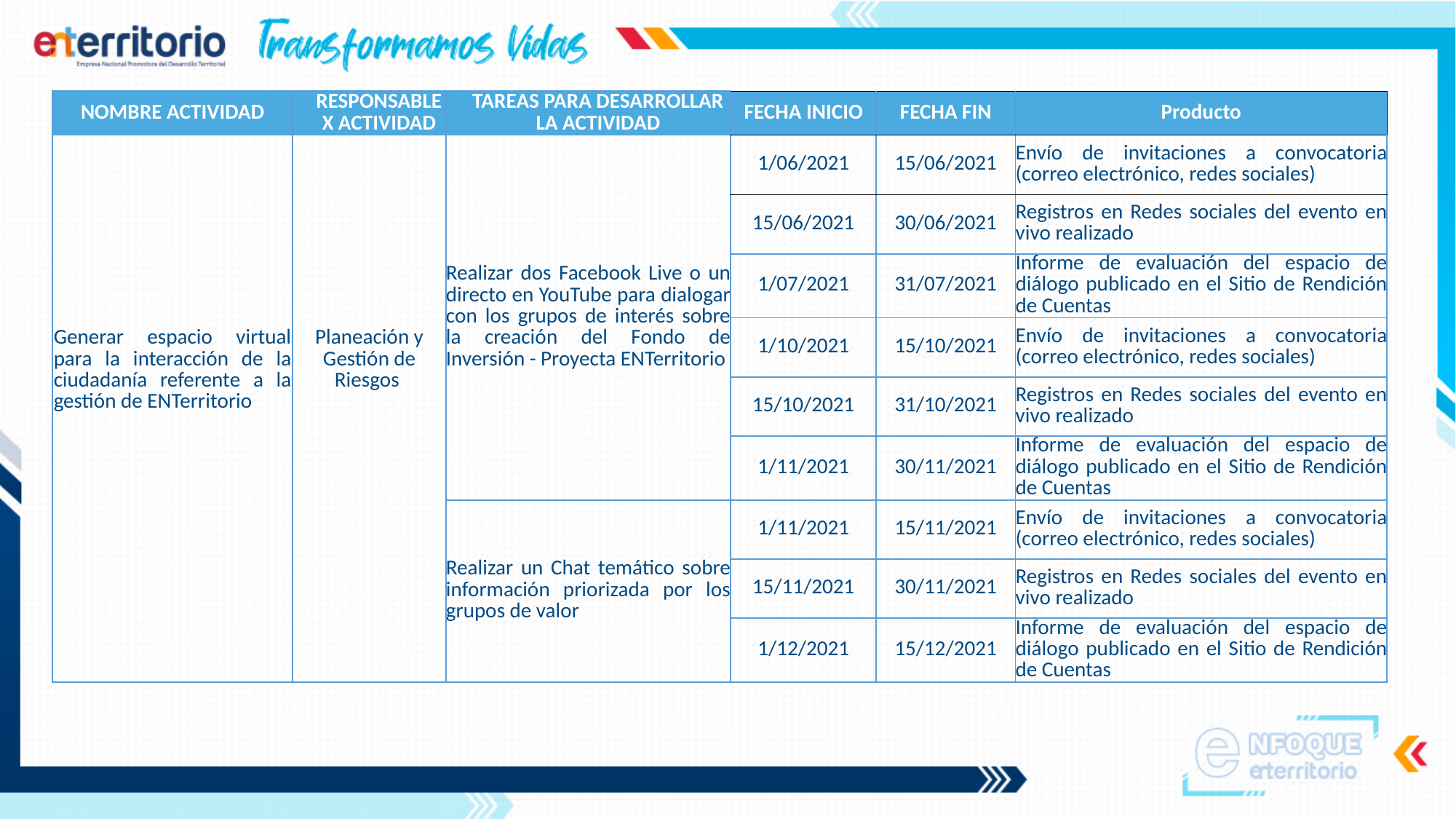

| NOMBRE ACTIVIDAD | RESPONSABLE X ACTIVIDAD | TAREAS PARA DESARROLLAR LA ACTIVIDAD | FECHA INICIO | FECHA FIN | Producto |
| --- | --- | --- | --- | --- | --- |
| Generar espacio virtual para la interacción de la ciudadanía referente a la gestión de ENTerritorio | Planeación y Gestión de Riesgos | Realizar dos Facebook Live o un directo en YouTube para dialogar con los grupos de interés sobre la creación del Fondo de Inversión - Proyecta ENTerritorio | 1/06/2021 | 15/06/2021 | Envío de invitaciones a convocatoria (correo electrónico, redes sociales) |
|  |  |  | 15/06/2021 | 30/06/2021 | Registros en Redes sociales del evento en vivo realizado |
|  |  |  | 1/07/2021 | 31/07/2021 | Informe de evaluación del espacio de diálogo publicado en el Sitio de Rendición de Cuentas |
|  |  |  | 1/10/2021 | 15/10/2021 | Envío de invitaciones a convocatoria (correo electrónico, redes sociales) |
|  |  |  | 15/10/2021 | 31/10/2021 | Registros en Redes sociales del evento en vivo realizado |
|  |  |  | 1/11/2021 | 30/11/2021 | Informe de evaluación del espacio de diálogo publicado en el Sitio de Rendición de Cuentas |
|  |  | Realizar un Chat temático sobre información priorizada por los grupos de valor | 1/11/2021 | 15/11/2021 | Envío de invitaciones a convocatoria (correo electrónico, redes sociales) |
|  |  |  | 15/11/2021 | 30/11/2021 | Registros en Redes sociales del evento en vivo realizado |
|  |  |  | 1/12/2021 | 15/12/2021 | Informe de evaluación del espacio de diálogo publicado en el Sitio de Rendición de Cuentas |